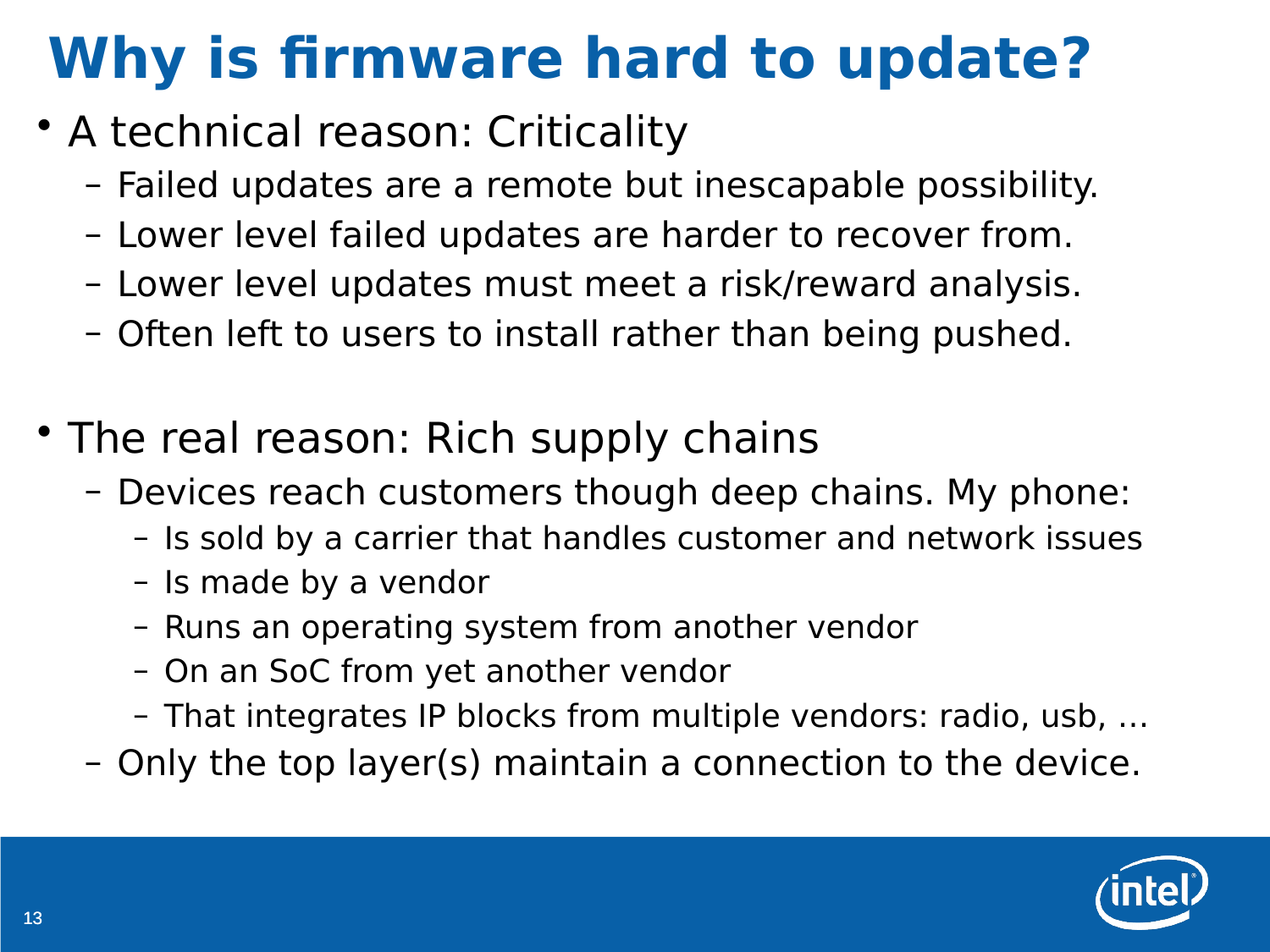

# Why is firmware hard to update?
A technical reason: Criticality
Failed updates are a remote but inescapable possibility.
Lower level failed updates are harder to recover from.
Lower level updates must meet a risk/reward analysis.
Often left to users to install rather than being pushed.

The real reason: Rich supply chains
Devices reach customers though deep chains. My phone:
Is sold by a carrier that handles customer and network issues
Is made by a vendor
Runs an operating system from another vendor
On an SoC from yet another vendor
That integrates IP blocks from multiple vendors: radio, usb, …
Only the top layer(s) maintain a connection to the device.